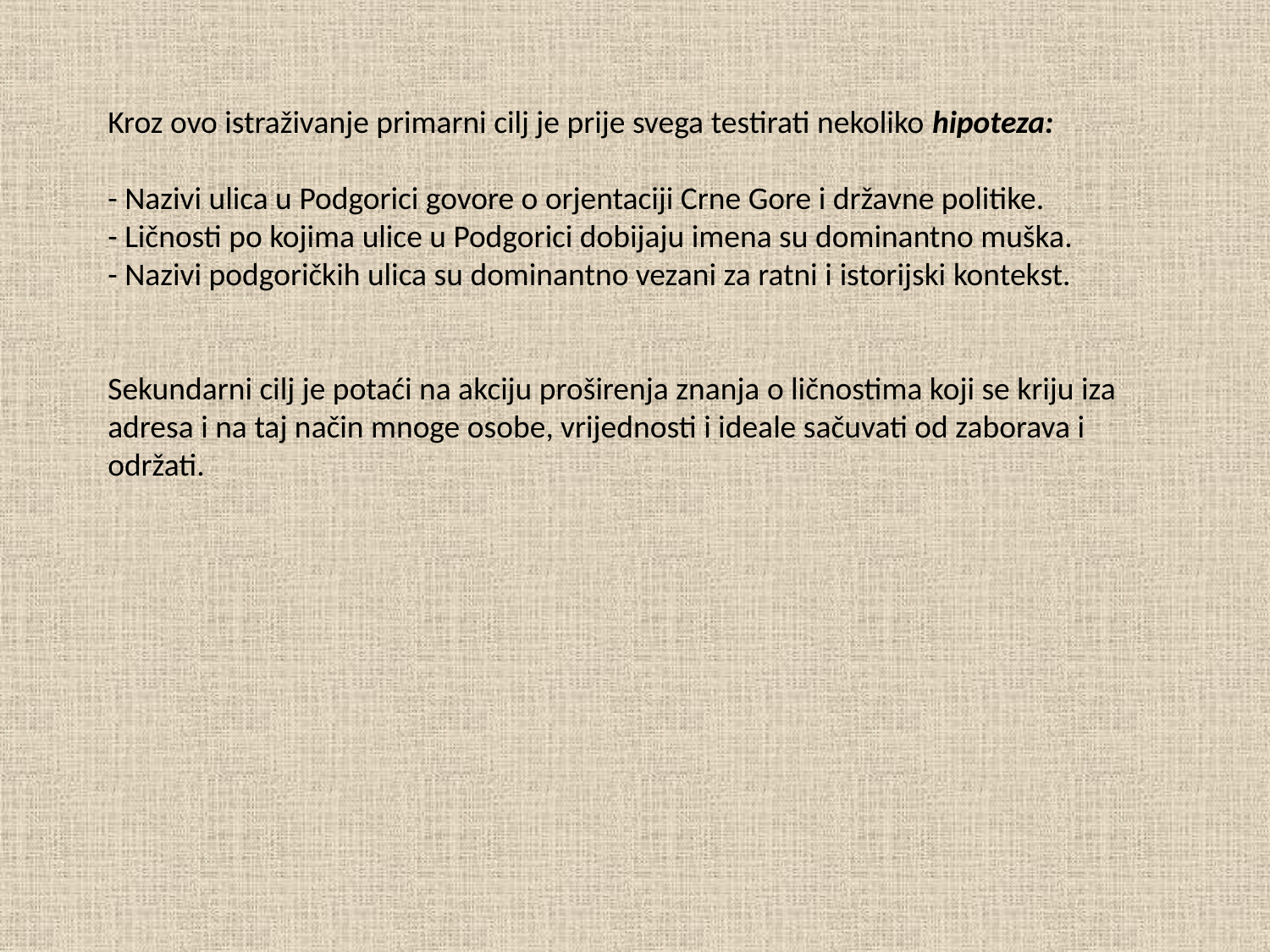

Kroz ovo istraživanje primarni cilj je prije svega testirati nekoliko hipoteza:
- Nazivi ulica u Podgorici govore o orjentaciji Crne Gore i državne politike.
- Ličnosti po kojima ulice u Podgorici dobijaju imena su dominantno muška.
- Nazivi podgoričkih ulica su dominantno vezani za ratni i istorijski kontekst.
Sekundarni cilj je potaći na akciju proširenja znanja o ličnostima koji se kriju iza adresa i na taj način mnoge osobe, vrijednosti i ideale sačuvati od zaborava i održati.